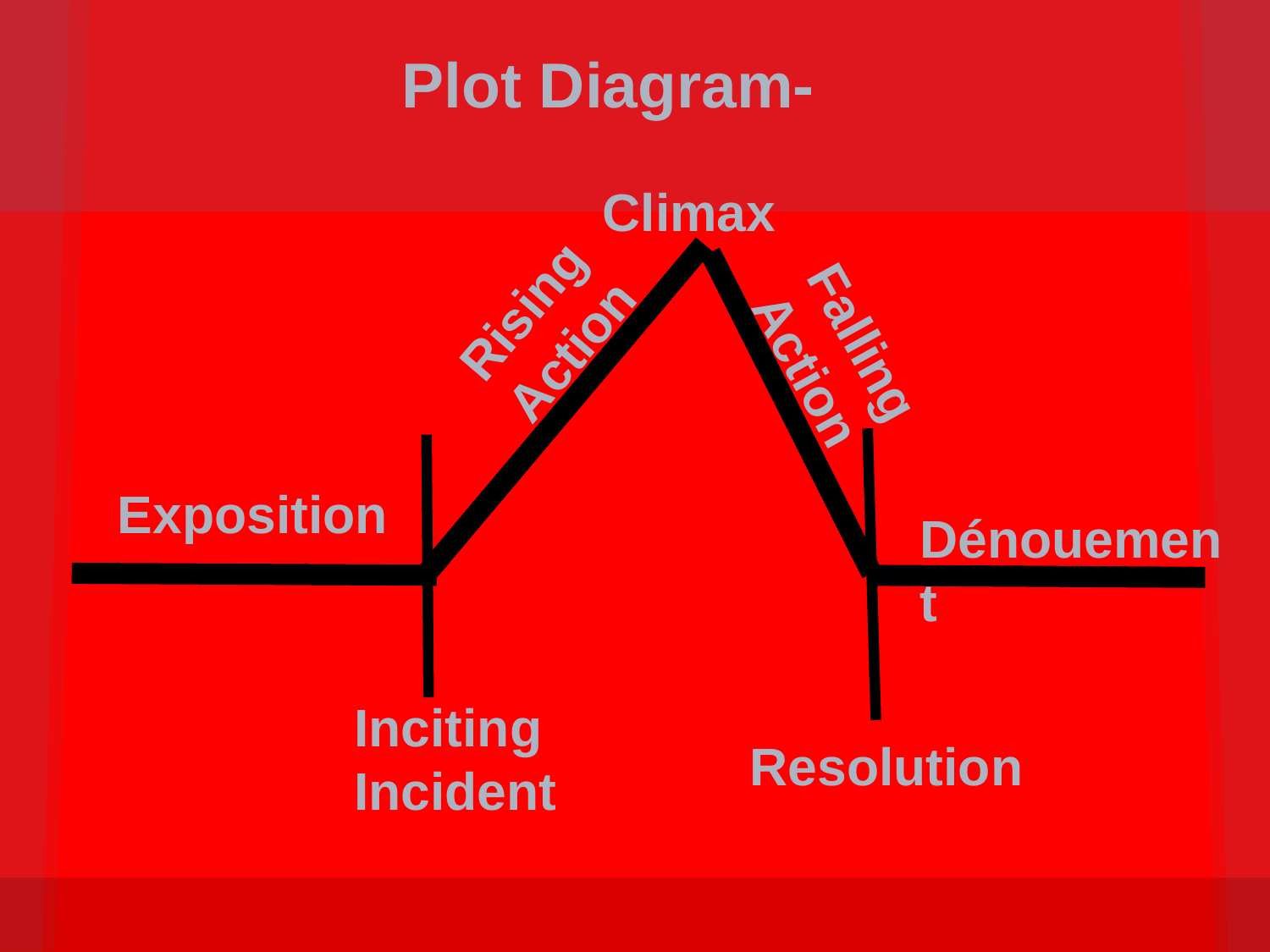

Plot Diagram-
Climax
Rising Action
Falling Action
Exposition
Dénouement
Inciting Incident
Resolution